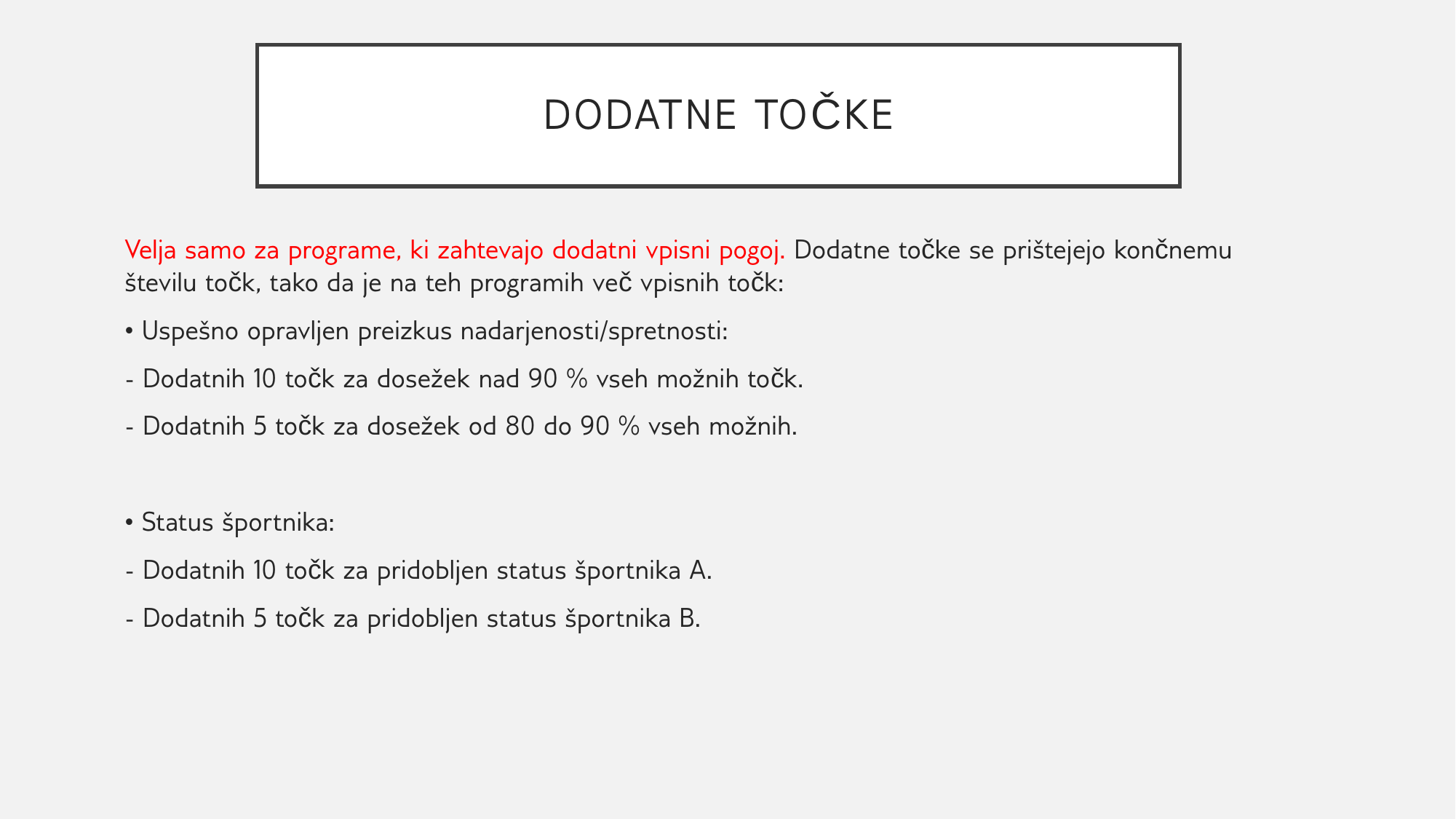

# Dodatne točke
Velja samo za programe, ki zahtevajo dodatni vpisni pogoj. Dodatne točke se prištejejo končnemu številu točk, tako da je na teh programih več vpisnih točk:
• Uspešno opravljen preizkus nadarjenosti/spretnosti:
- Dodatnih 10 točk za dosežek nad 90 % vseh možnih točk.
- Dodatnih 5 točk za dosežek od 80 do 90 % vseh možnih.

• Status športnika:
- Dodatnih 10 točk za pridobljen status športnika A.
- Dodatnih 5 točk za pridobljen status športnika B.